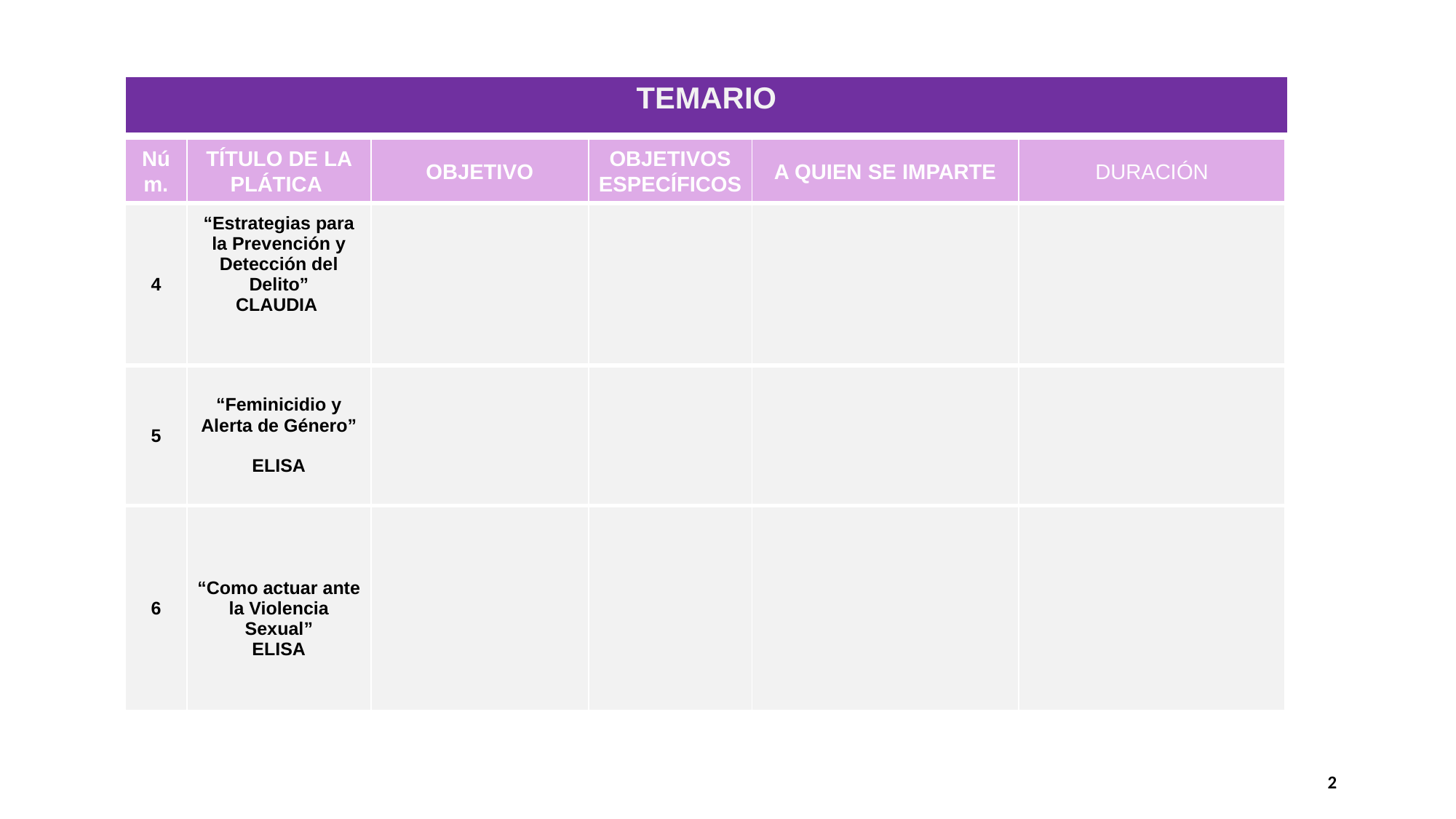

| TEMARIO |
| --- |
| Núm. | TÍTULO DE LA PLÁTICA | OBJETIVO | OBJETIVOS ESPECÍFICOS | A QUIEN SE IMPARTE | DURACIÓN |
| --- | --- | --- | --- | --- | --- |
| 4 | “Estrategias para la Prevención y Detección del Delito” CLAUDIA |  |  |  |  |
| 5 | “Feminicidio y Alerta de Género” ELISA |  |  |  |  |
| 6 | “Como actuar ante la Violencia Sexual” ELISA |  |  |  |  |
COMISIÓN EJECUTIVA DE ATENCIÓN A VICTIMA DEL ESTADO DE MÉXICO

2